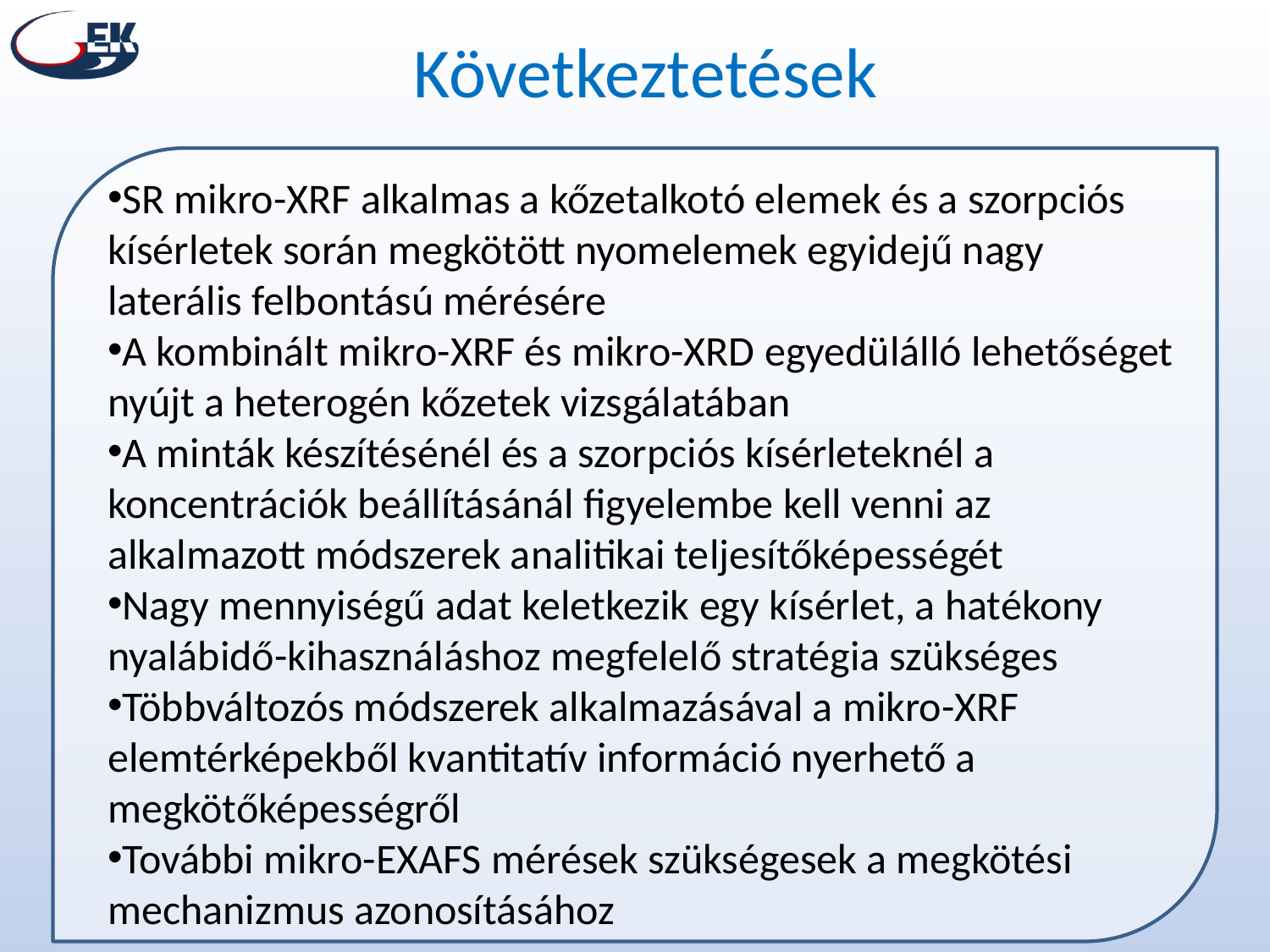

Következtetések

SR mikro-XRF alkalmas a kőzetalkotó elemek és a szorpciós kísérletek során megkötött nyomelemek egyidejű nagy laterális felbontású mérésére
A kombinált mikro-XRF és mikro-XRD egyedülálló lehetőséget nyújt a heterogén kőzetek vizsgálatában
A minták készítésénél és a szorpciós kísérleteknél a koncentrációk beállításánál figyelembe kell venni az alkalmazott módszerek analitikai teljesítőképességét
Nagy mennyiségű adat keletkezik egy kísérlet, a hatékony nyalábidő-kihasználáshoz megfelelő stratégia szükséges
Többváltozós módszerek alkalmazásával a mikro-XRF elemtérképekből kvantitatív információ nyerhető a megkötőképességről
További mikro-EXAFS mérések szükségesek a megkötési mechanizmus azonosításához